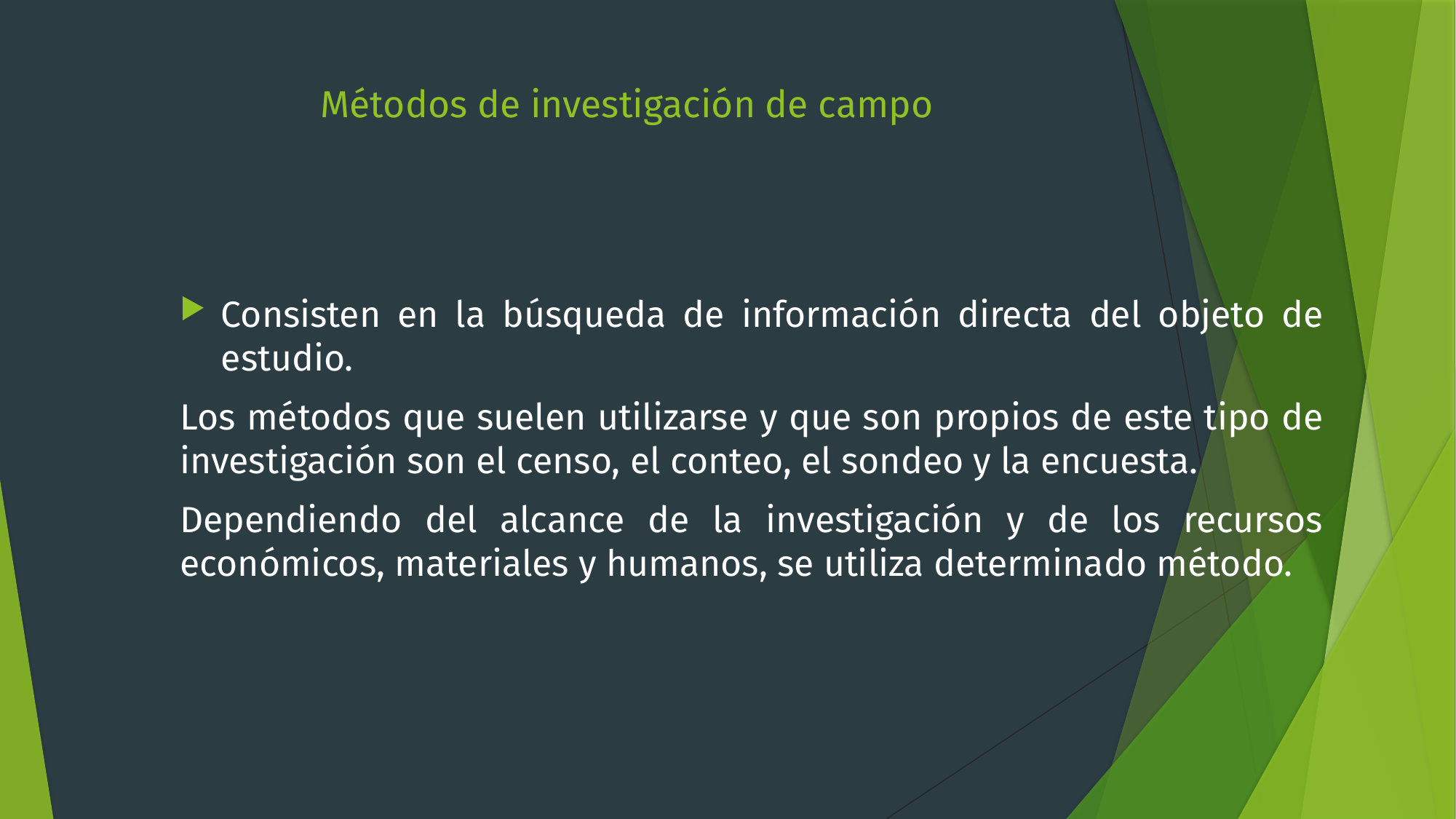

# Métodos de investigación de campo
Consisten en la búsqueda de información directa del objeto de estudio.
Los métodos que suelen utilizarse y que son propios de este tipo de investigación son el censo, el conteo, el sondeo y la encuesta.
Dependiendo del alcance de la investigación y de los recursos económicos, materiales y humanos, se utiliza determinado método.